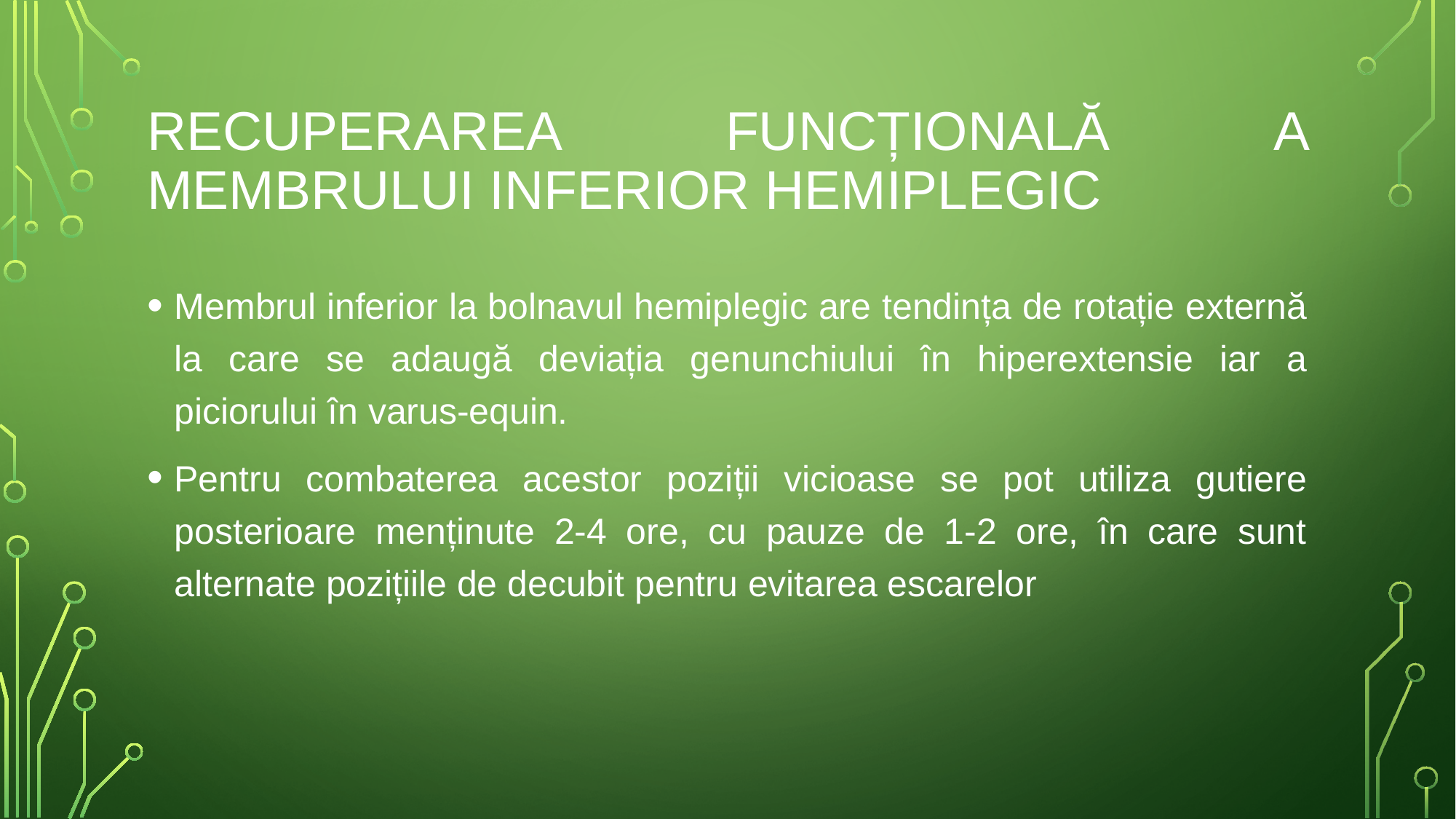

# Recuperarea funcțională a membrului inferior hemiplegic
Membrul inferior la bolnavul hemiplegic are tendința de rotație externă la care se adaugă deviația genunchiului în hiperextensie iar a piciorului în varus-equin.
Pentru combaterea acestor poziții vicioase se pot utiliza gutiere posterioare menținute 2-4 ore, cu pauze de 1-2 ore, în care sunt alternate pozițiile de decubit pentru evitarea escarelor